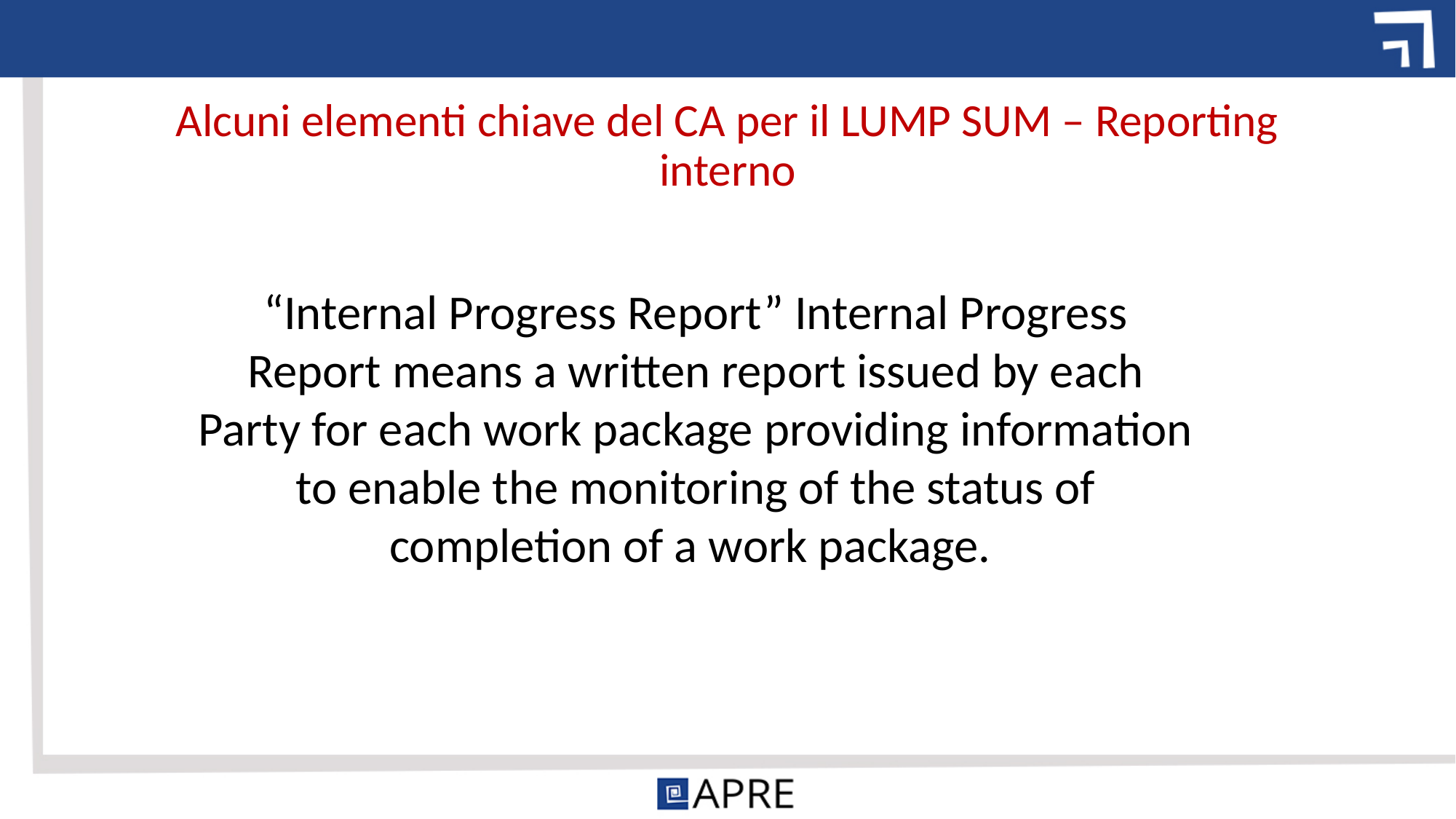

# Alcuni elementi chiave del CA per il LUMP SUM – Reporting interno
“Internal Progress Report” Internal Progress Report means a written report issued by each Party for each work package providing information to enable the monitoring of the status of completion of a work package.